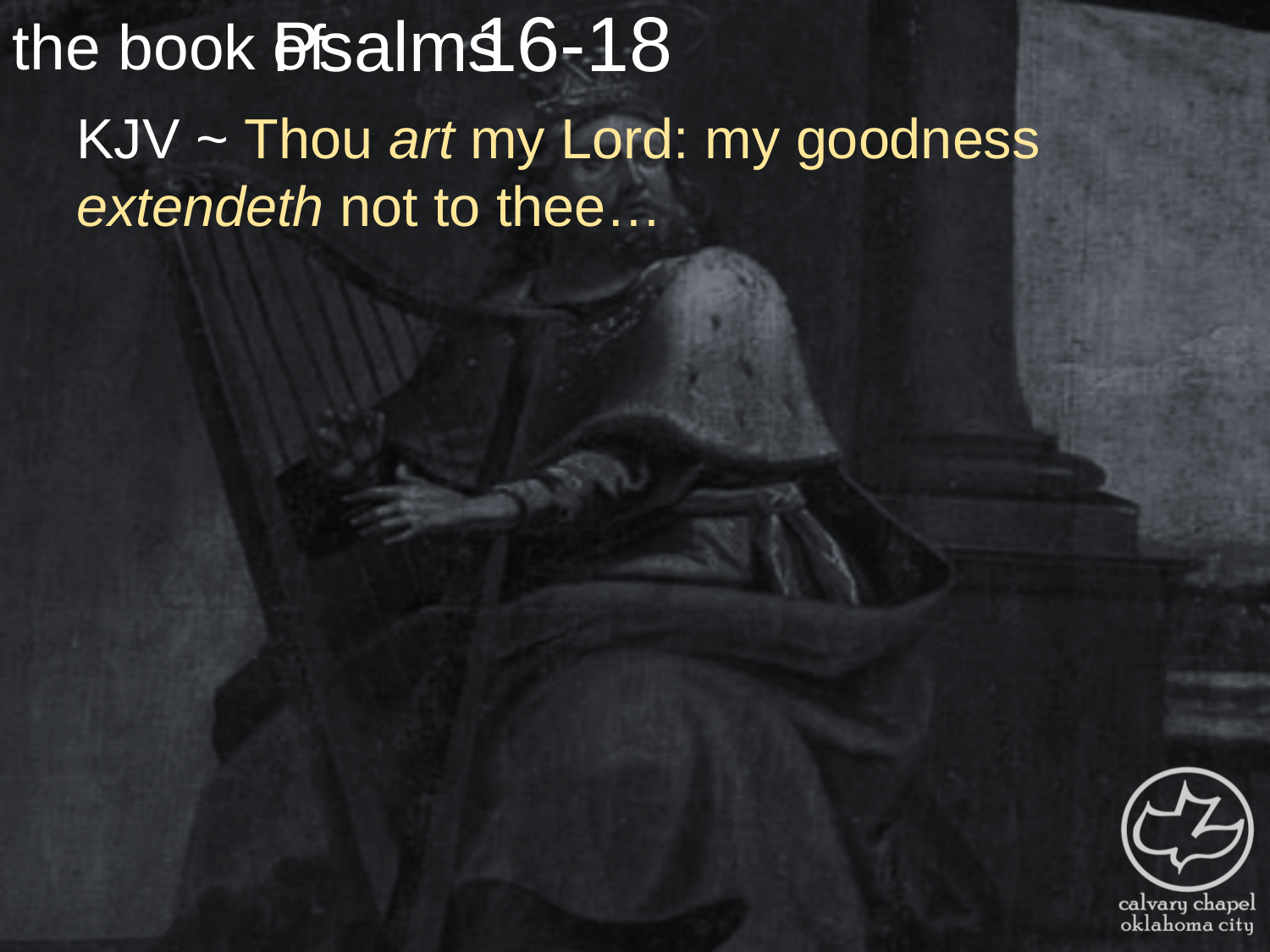

the book of
16-18
Psalms
KJV ~ Thou art my Lord: my goodness extendeth not to thee…